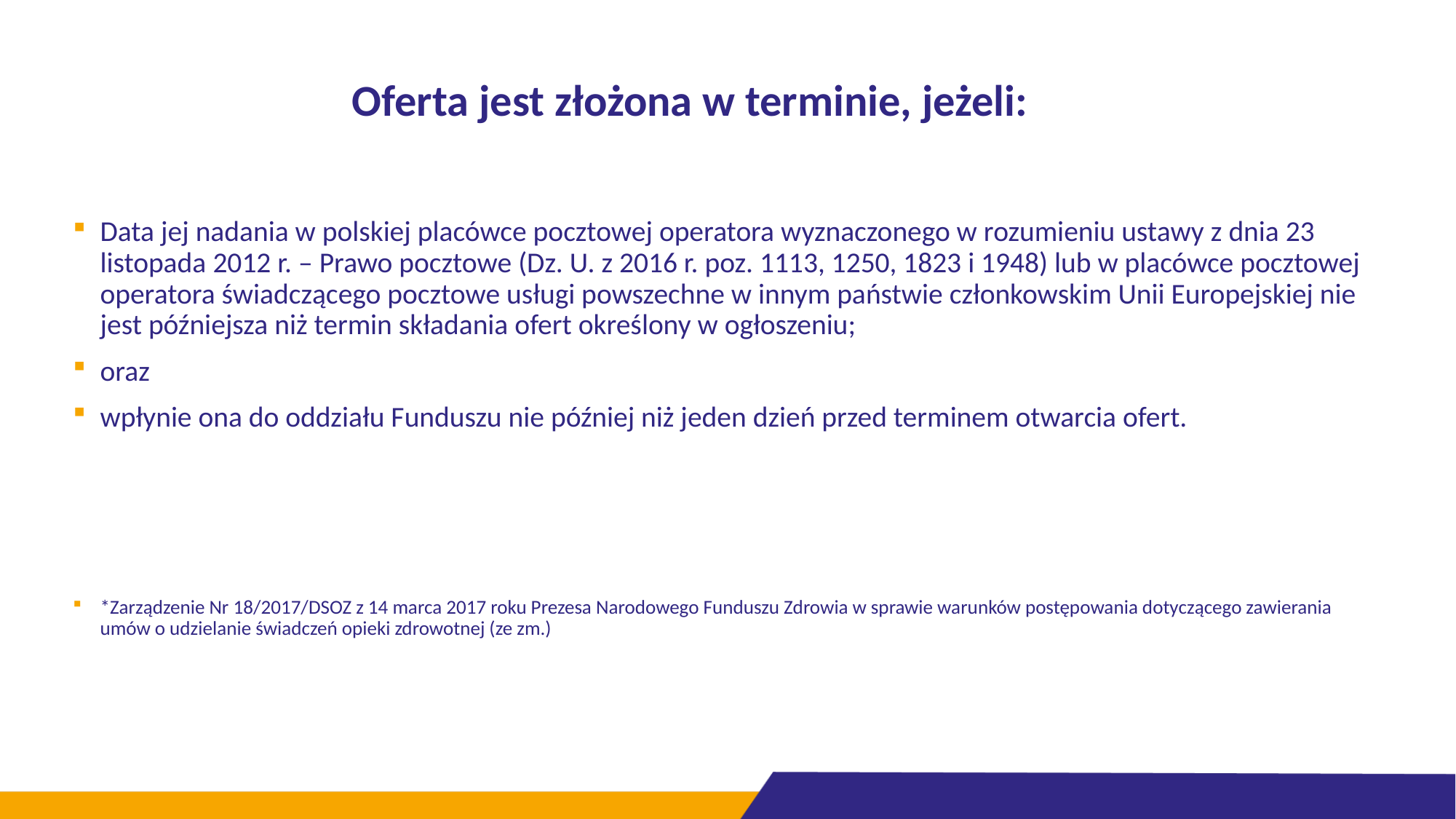

# Oferta jest złożona w terminie, jeżeli:
Data jej nadania w polskiej placówce pocztowej operatora wyznaczonego w rozumieniu ustawy z dnia 23 listopada 2012 r. – Prawo pocztowe (Dz. U. z 2016 r. poz. 1113, 1250, 1823 i 1948) lub w placówce pocztowej operatora świadczącego pocztowe usługi powszechne w innym państwie członkowskim Unii Europejskiej nie jest późniejsza niż termin składania ofert określony w ogłoszeniu;
oraz
wpłynie ona do oddziału Funduszu nie później niż jeden dzień przed terminem otwarcia ofert.

*Zarządzenie Nr 18/2017/DSOZ z 14 marca 2017 roku Prezesa Narodowego Funduszu Zdrowia w sprawie warunków postępowania dotyczącego zawierania umów o udzielanie świadczeń opieki zdrowotnej (ze zm.)